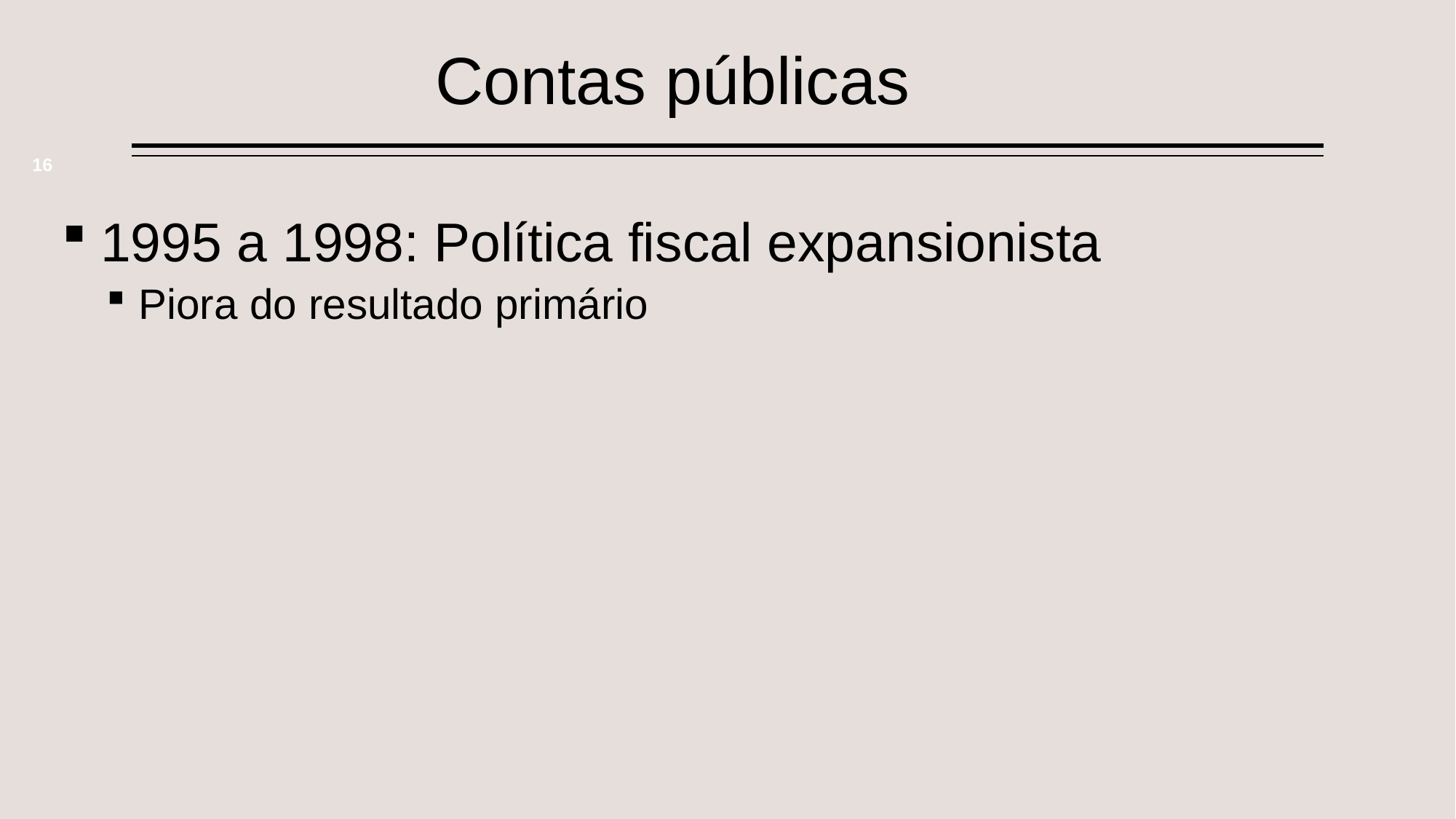

Contas públicas
16
1995 a 1998: Política fiscal expansionista
Piora do resultado primário